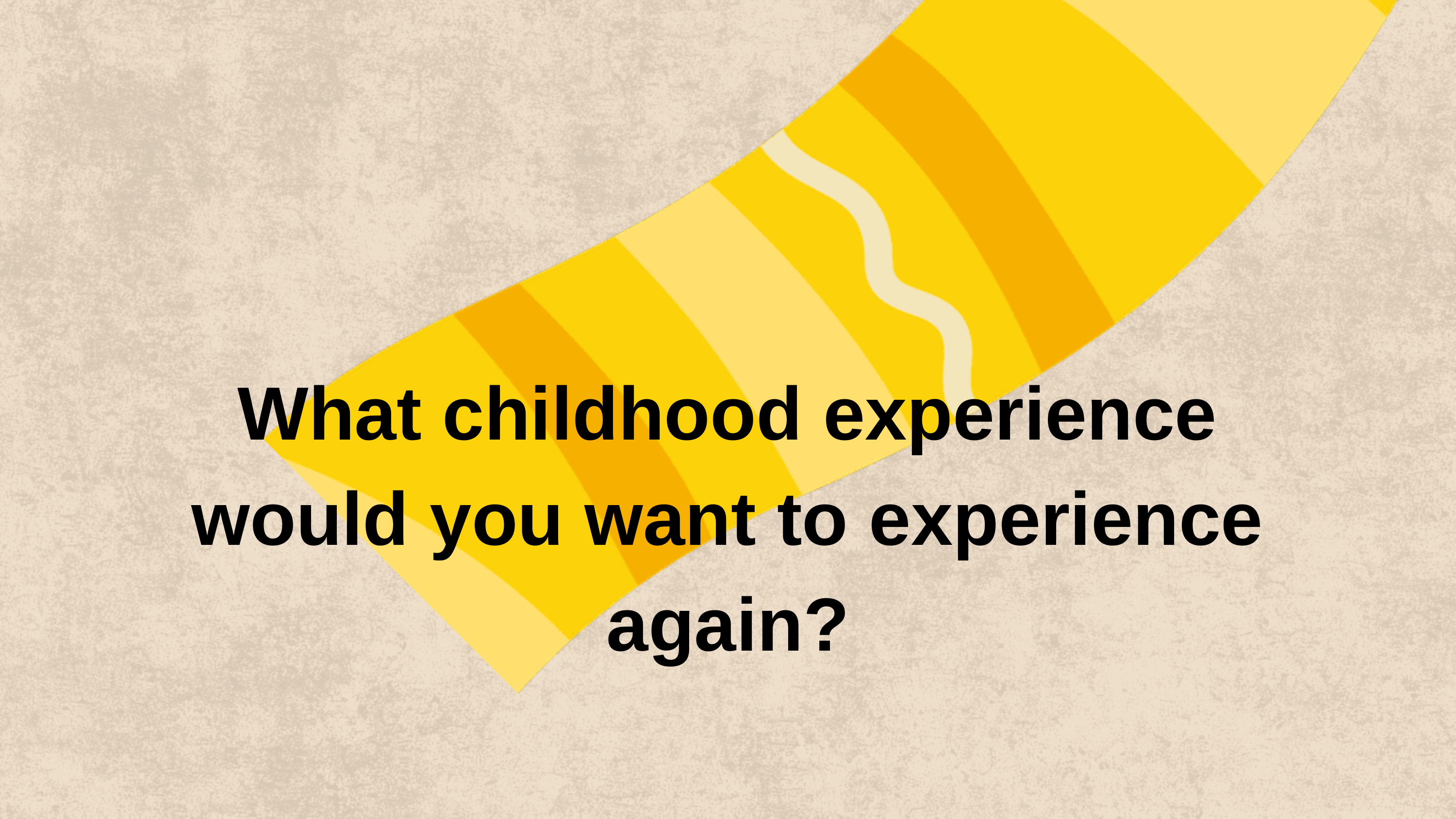

What childhood experience would you want to experience again?